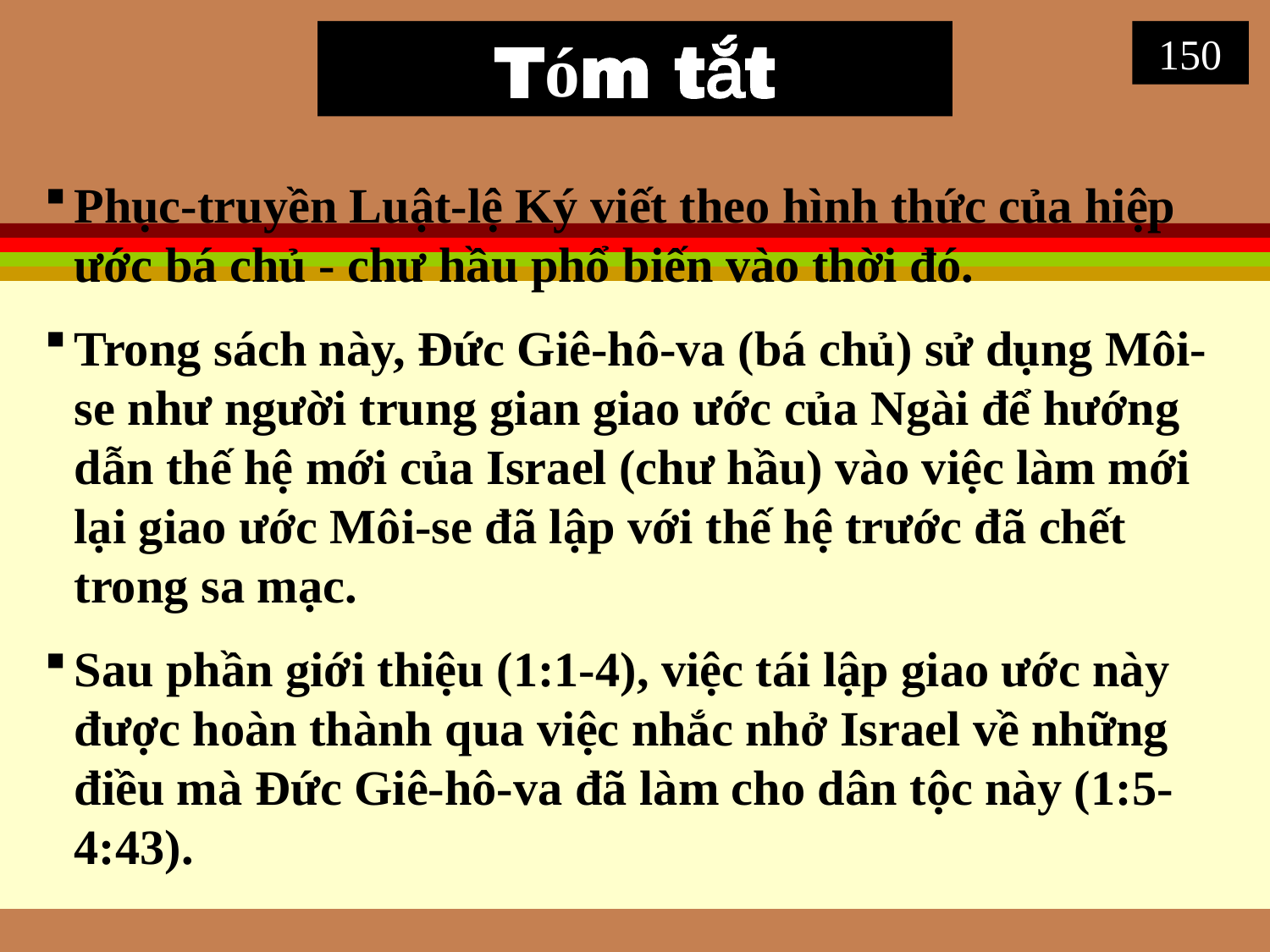

# Tóm tắt
150
Phục-truyền Luật-lệ Ký viết theo hình thức của hiệp ước bá chủ - chư hầu phổ biến vào thời đó.
Trong sách này, Đức Giê-hô-va (bá chủ) sử dụng Môi-se như người trung gian giao ước của Ngài để hướng dẫn thế hệ mới của Israel (chư hầu) vào việc làm mới lại giao ước Môi-se đã lập với thế hệ trước đã chết trong sa mạc.
Sau phần giới thiệu (1:1-4), việc tái lập giao ước này được hoàn thành qua việc nhắc nhở Israel về những điều mà Đức Giê-hô-va đã làm cho dân tộc này (1:5-4:43).